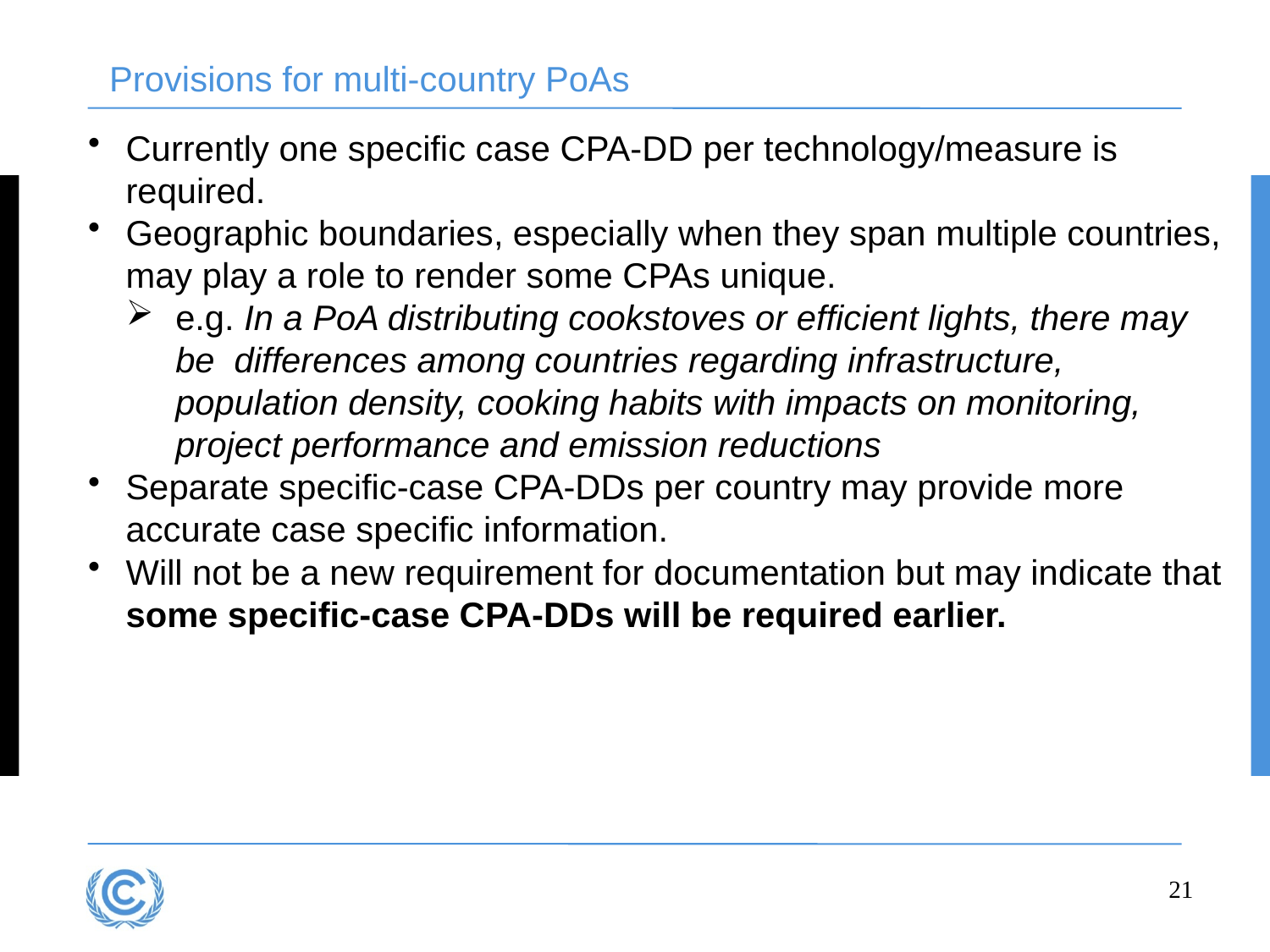

Provisions for multi-country PoAs
Currently one specific case CPA-DD per technology/measure is required.
Geographic boundaries, especially when they span multiple countries, may play a role to render some CPAs unique.
e.g. In a PoA distributing cookstoves or efficient lights, there may be  differences among countries regarding infrastructure, population density, cooking habits with impacts on monitoring, project performance and emission reductions
Separate specific-case CPA-DDs per country may provide more accurate case specific information.
Will not be a new requirement for documentation but may indicate that some specific-case CPA-DDs will be required earlier.

21